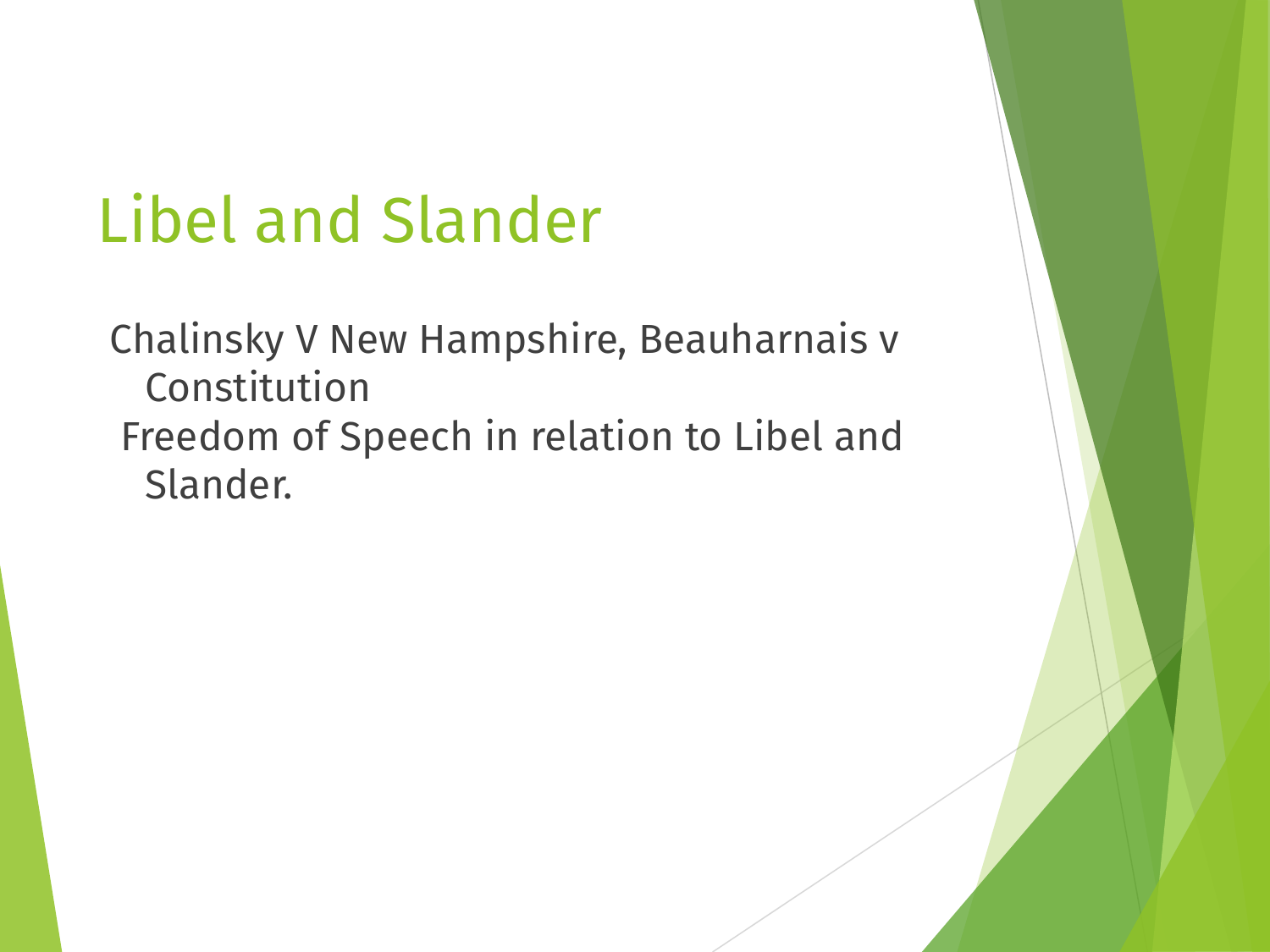

# Libel and Slander
Chalinsky V New Hampshire, Beauharnais v Constitution
 Freedom of Speech in relation to Libel and Slander.